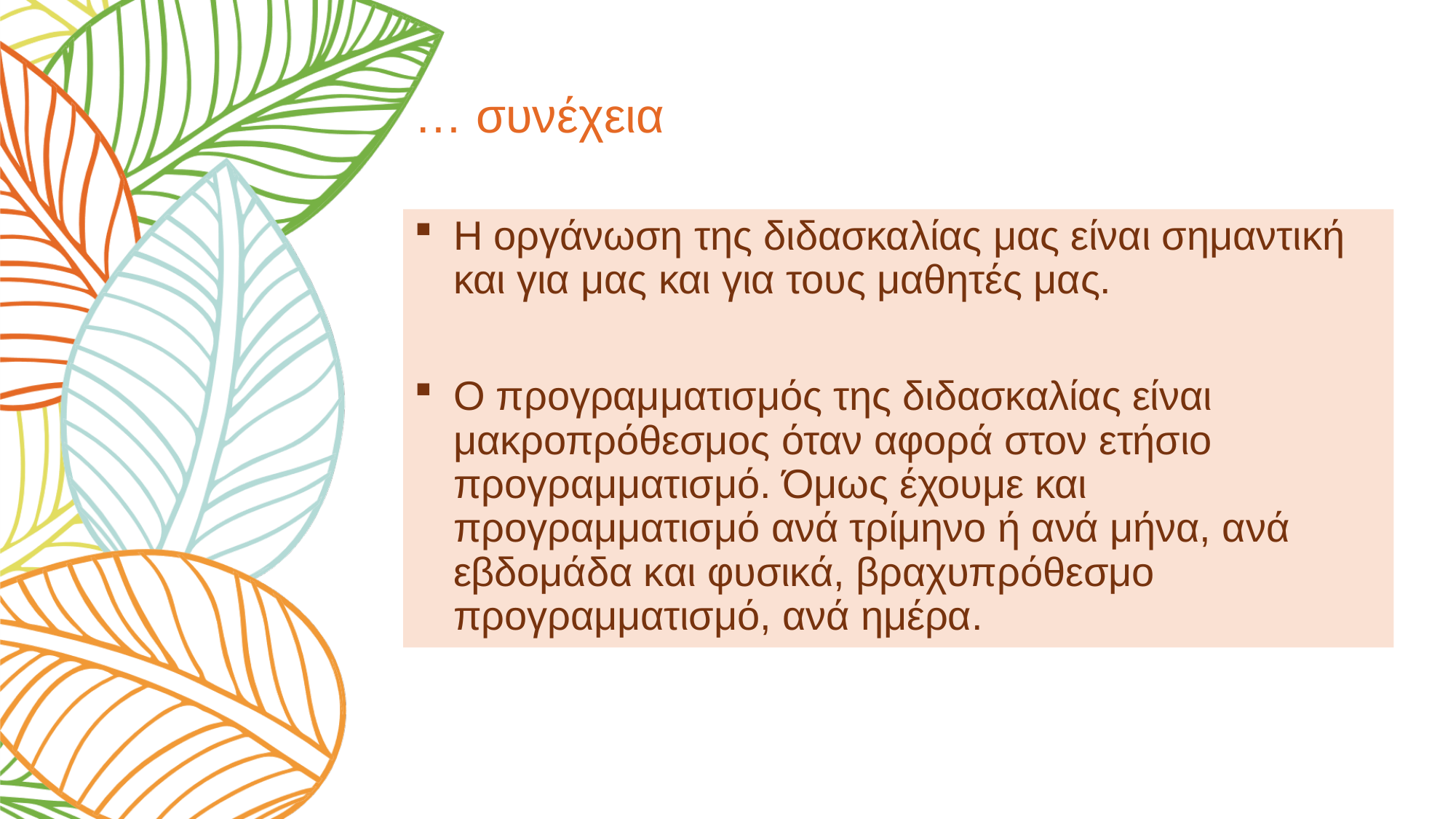

# … συνέχεια
Η οργάνωση της διδασκαλίας μας είναι σημαντική και για μας και για τους μαθητές μας.

Ο προγραμματισμός της διδασκαλίας είναι μακροπρόθεσμος όταν αφορά στον ετήσιο προγραμματισμό. Όμως έχουμε και  προγραμματισμό ανά τρίμηνο ή ανά μήνα, ανά εβδομάδα και φυσικά, βραχυπρόθεσμο προγραμματισμό, ανά ημέρα.